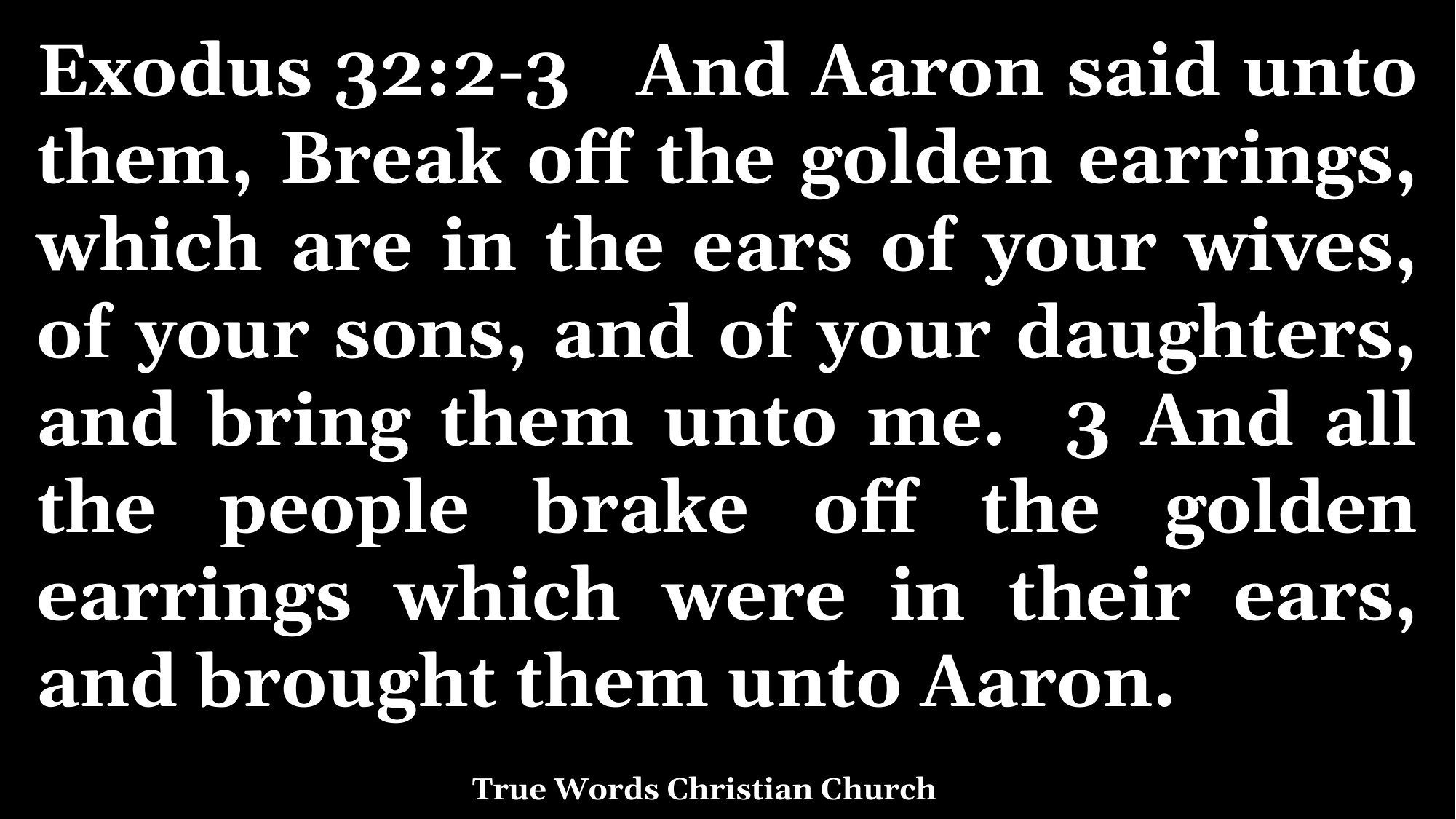

Exodus 32:2-3   And Aaron said unto them, Break off the golden earrings, which are in the ears of your wives, of your sons, and of your daughters, and bring them unto me.  3 And all the people brake off the golden earrings which were in their ears, and brought them unto Aaron.
True Words Christian Church